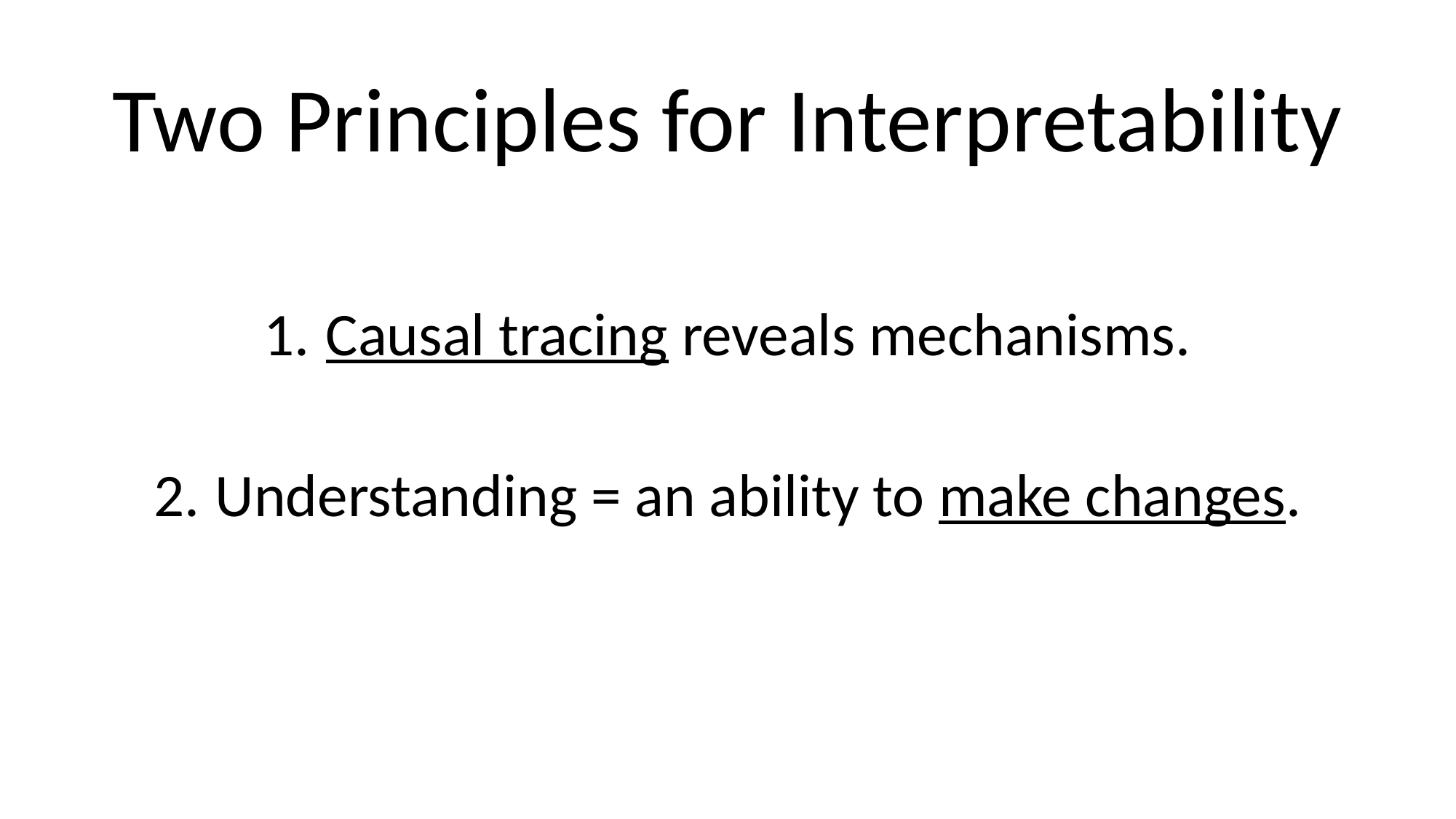

# Two Principles for Interpretability
Causal tracing reveals mechanisms.

Understanding = an ability to make changes.